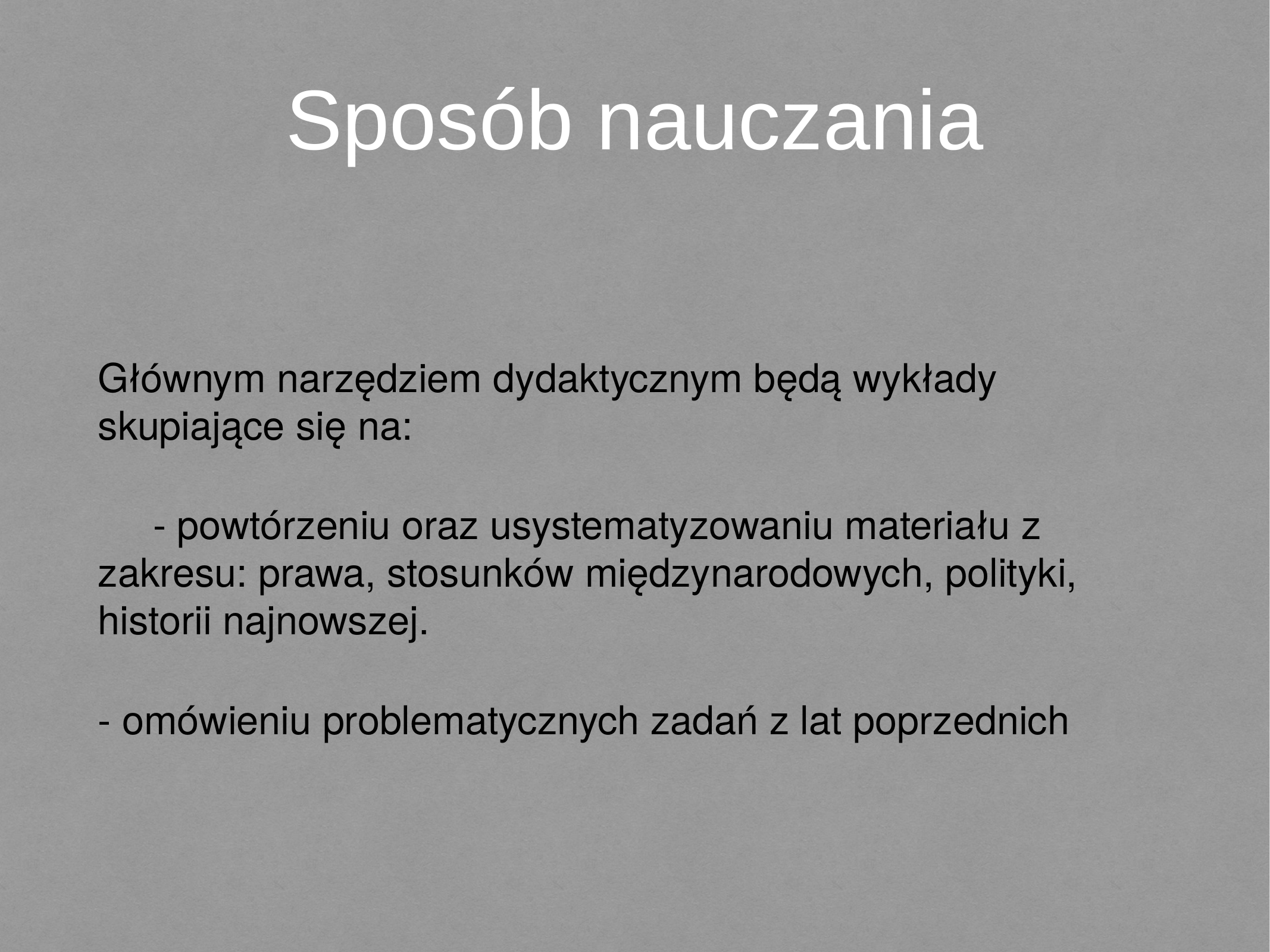

# Sposób nauczania
Głównym narzędziem dydaktycznym będą wykłady skupiające się na:
     - powtórzeniu oraz usystematyzowaniu materiału z zakresu: prawa, stosunków międzynarodowych, polityki, historii najnowszej.
- omówieniu problematycznych zadań z lat poprzednich